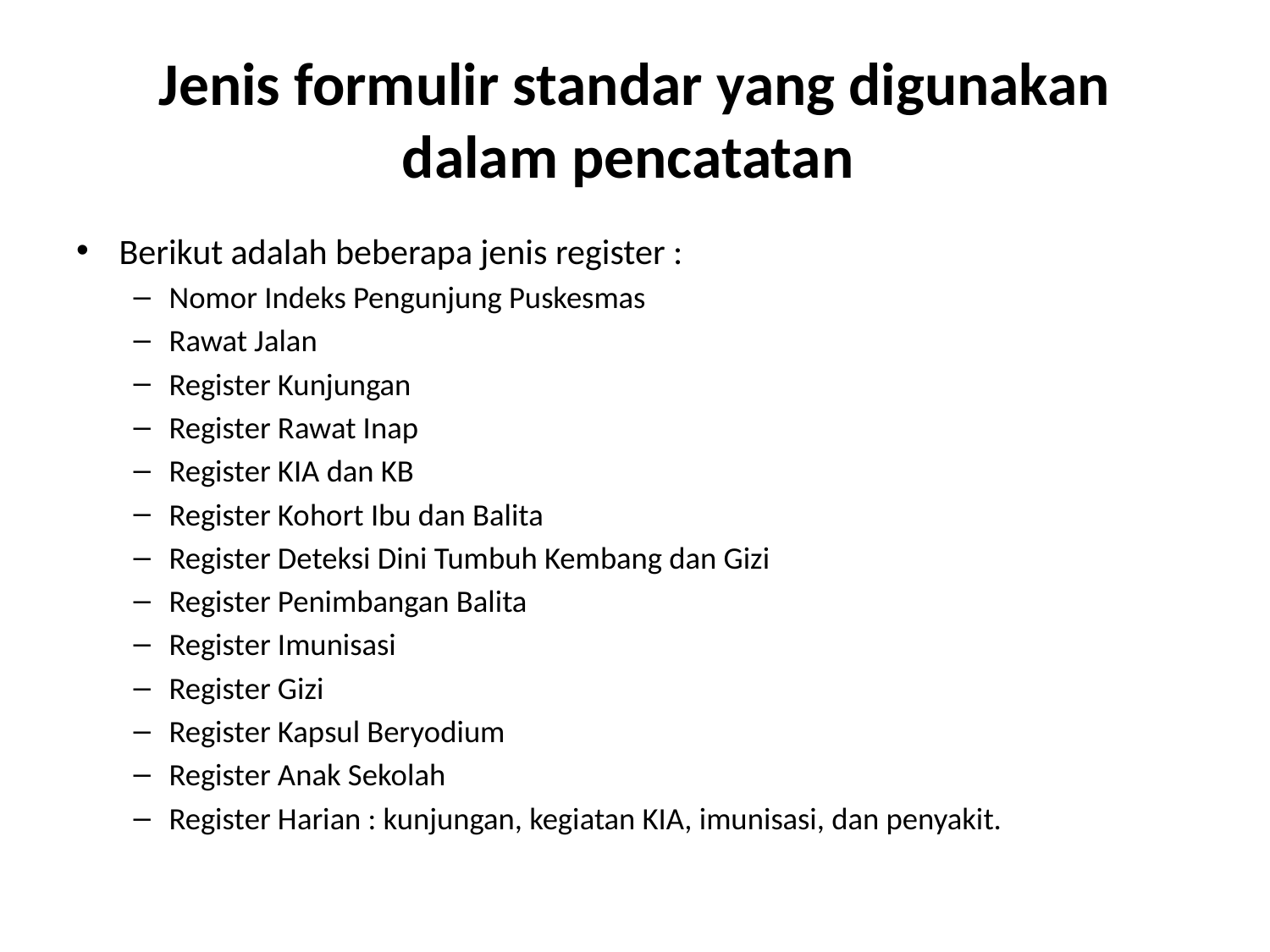

# Jenis formulir standar yang digunakan dalam pencatatan
Berikut adalah beberapa jenis register :
Nomor Indeks Pengunjung Puskesmas
Rawat Jalan
Register Kunjungan
Register Rawat Inap
Register KIA dan KB
Register Kohort Ibu dan Balita
Register Deteksi Dini Tumbuh Kembang dan Gizi
Register Penimbangan Balita
Register Imunisasi
Register Gizi
Register Kapsul Beryodium
Register Anak Sekolah
Register Harian : kunjungan, kegiatan KIA, imunisasi, dan penyakit.